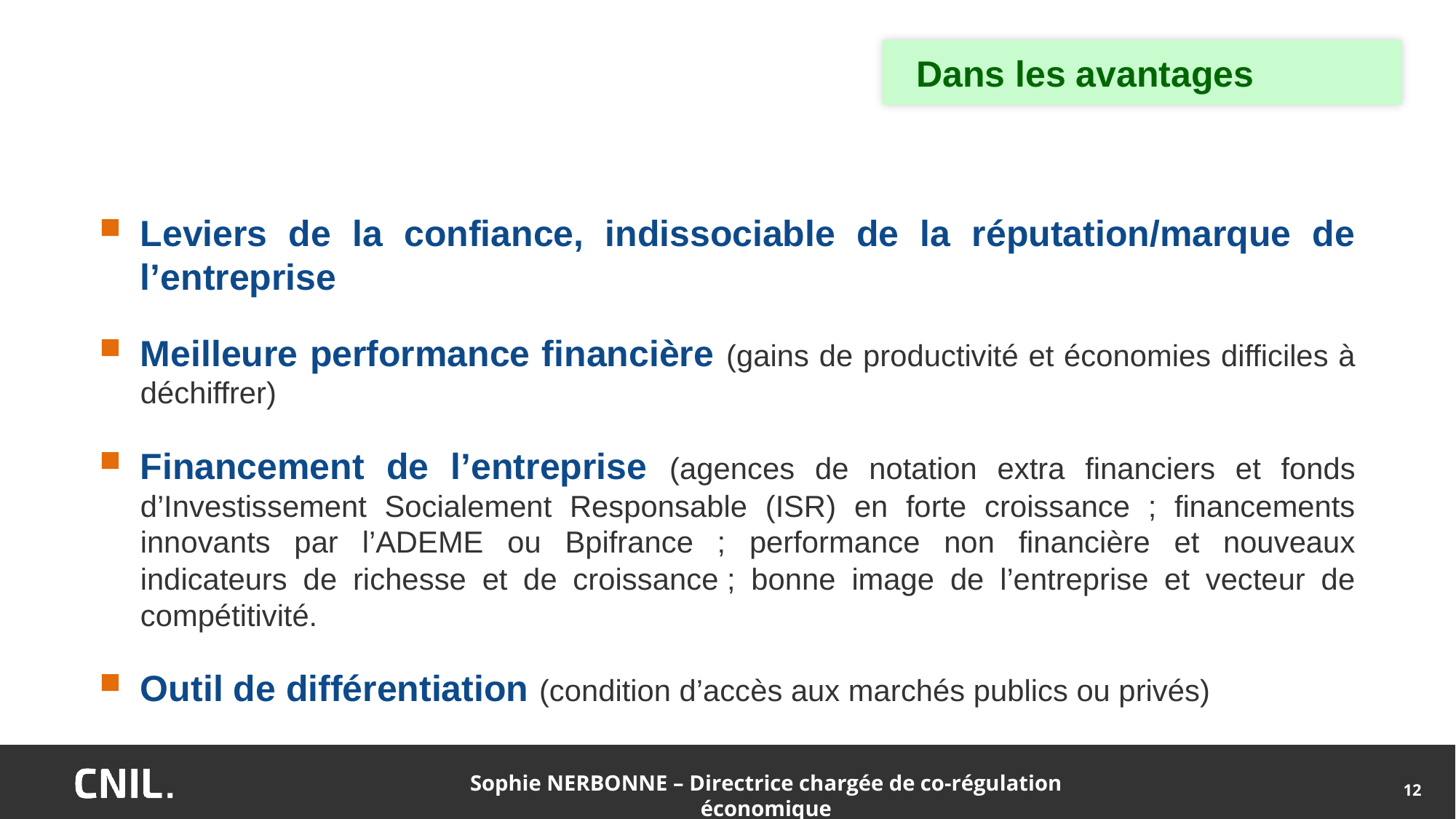

Dans les avantages

Leviers de la confiance, indissociable de la réputation/marque de l’entreprise

Meilleure performance financière (gains de productivité et économies difficiles à déchiffrer)

Financement de l’entreprise (agences de notation extra financiers et fonds d’Investissement Socialement Responsable (ISR) en forte croissance ; financements innovants par l’ADEME ou Bpifrance ; performance non financière et nouveaux indicateurs de richesse et de croissance ; bonne image de l’entreprise et vecteur de compétitivité.

Outil de différentiation (condition d’accès aux marchés publics ou privés)
Sophie NERBONNE – Directrice chargée de co-régulation économique
12